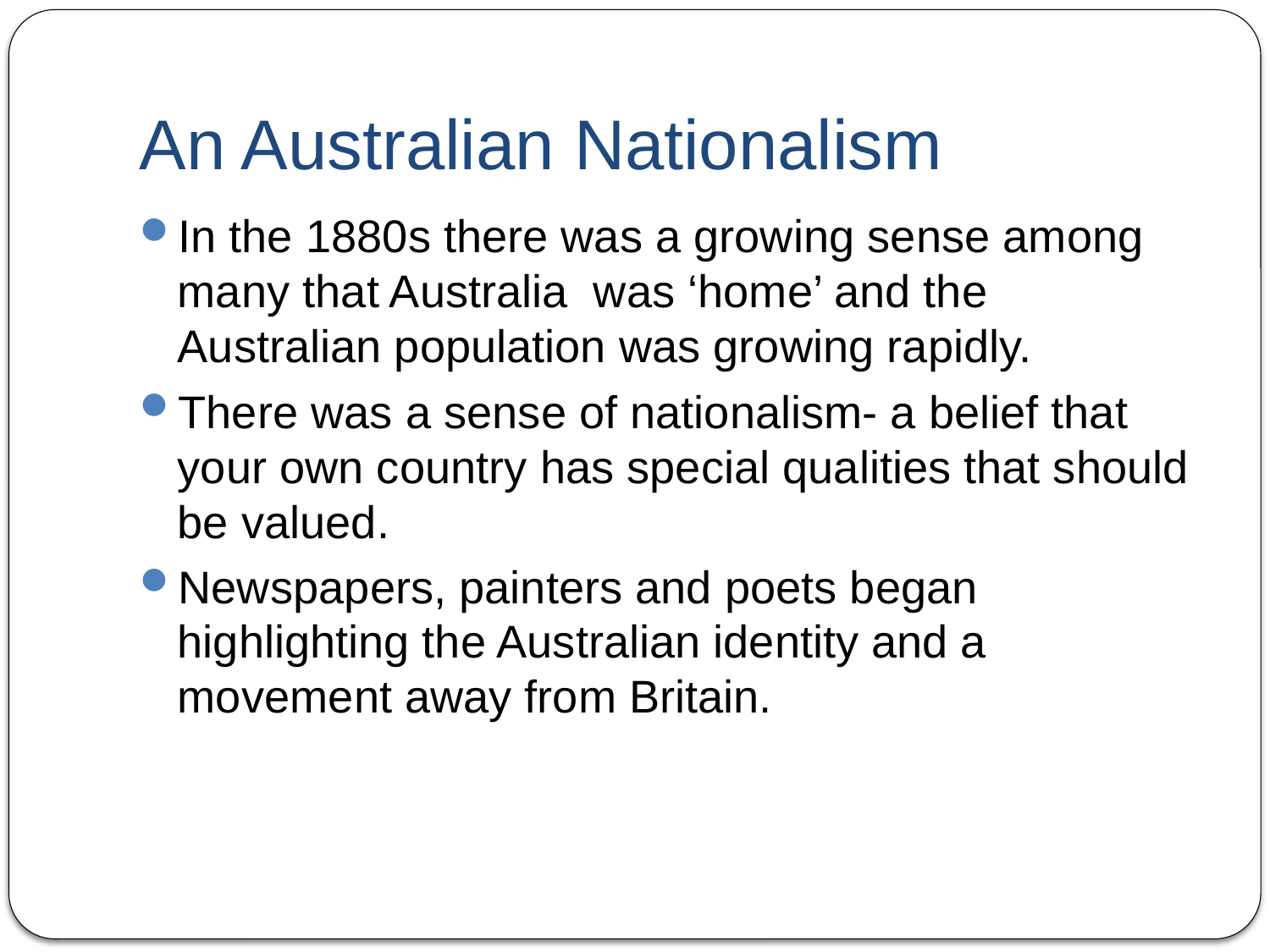

# An Australian Nationalism
In the 1880s there was a growing sense among many that Australia  was ‘home’ and the Australian population was growing rapidly.
There was a sense of nationalism- a belief that your own country has special qualities that should be valued.
Newspapers, painters and poets began highlighting the Australian identity and a movement away from Britain.